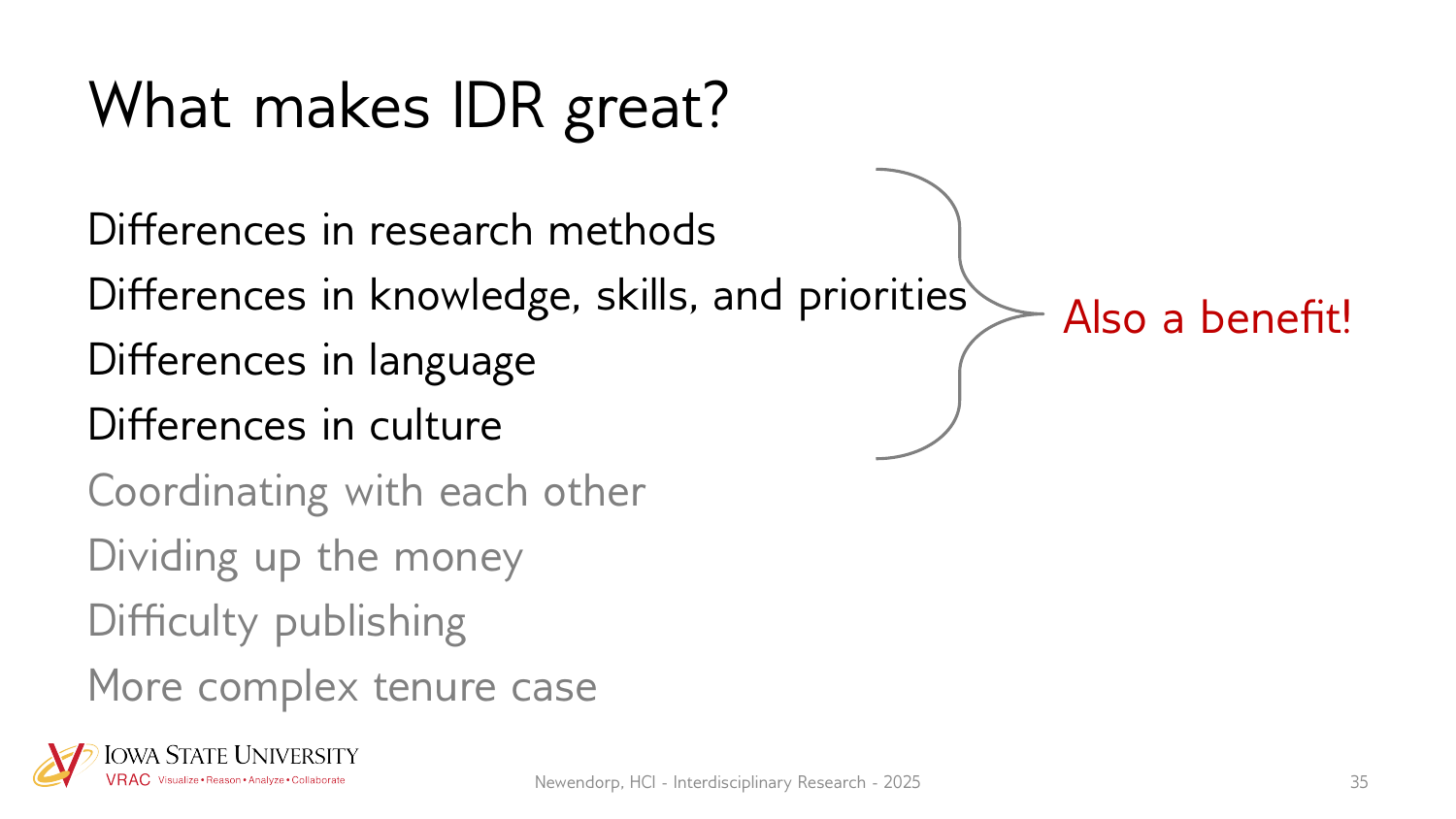

# What makes IDR great?

Differences in research methods
Differences in knowledge, skills, and priorities
Differences in language
Differences in culture
Coordinating with each other
Dividing up the money
Difficulty publishing
More complex tenure case

Also a benefit!
Newendorp, HCI - Interdisciplinary Research - 2025
35